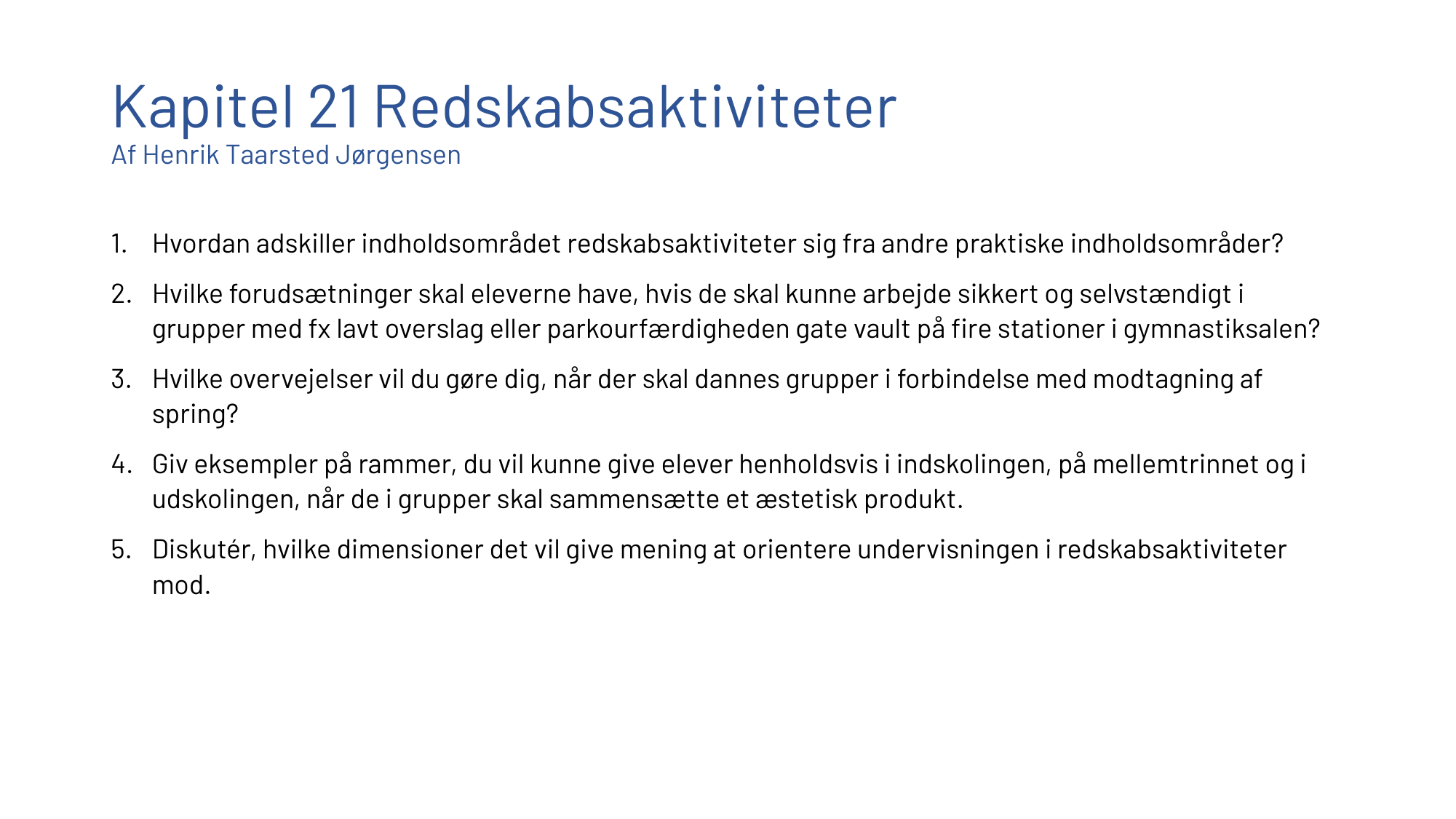

# Kapitel 21 Redskabsaktiviteter Af Henrik Taarsted Jørgensen
Hvordan adskiller indholdsområdet redskabsaktiviteter sig fra andre praktiske indholdsområder?
Hvilke forudsætninger skal eleverne have, hvis de skal kunne arbejde sikkert og selvstændigt i grupper med fx lavt overslag eller parkourfærdigheden gate vault på fire stationer i gymnastiksalen?
Hvilke overvejelser vil du gøre dig, når der skal dannes grupper i forbindelse med modtagning af spring?
Giv eksempler på rammer, du vil kunne give elever henholdsvis i indskolingen, på mellemtrinnet og i udskolingen, når de i grupper skal sammensætte et æstetisk produkt.
Diskutér, hvilke dimensioner det vil give mening at orientere undervisningen i redskabsaktiviteter mod.